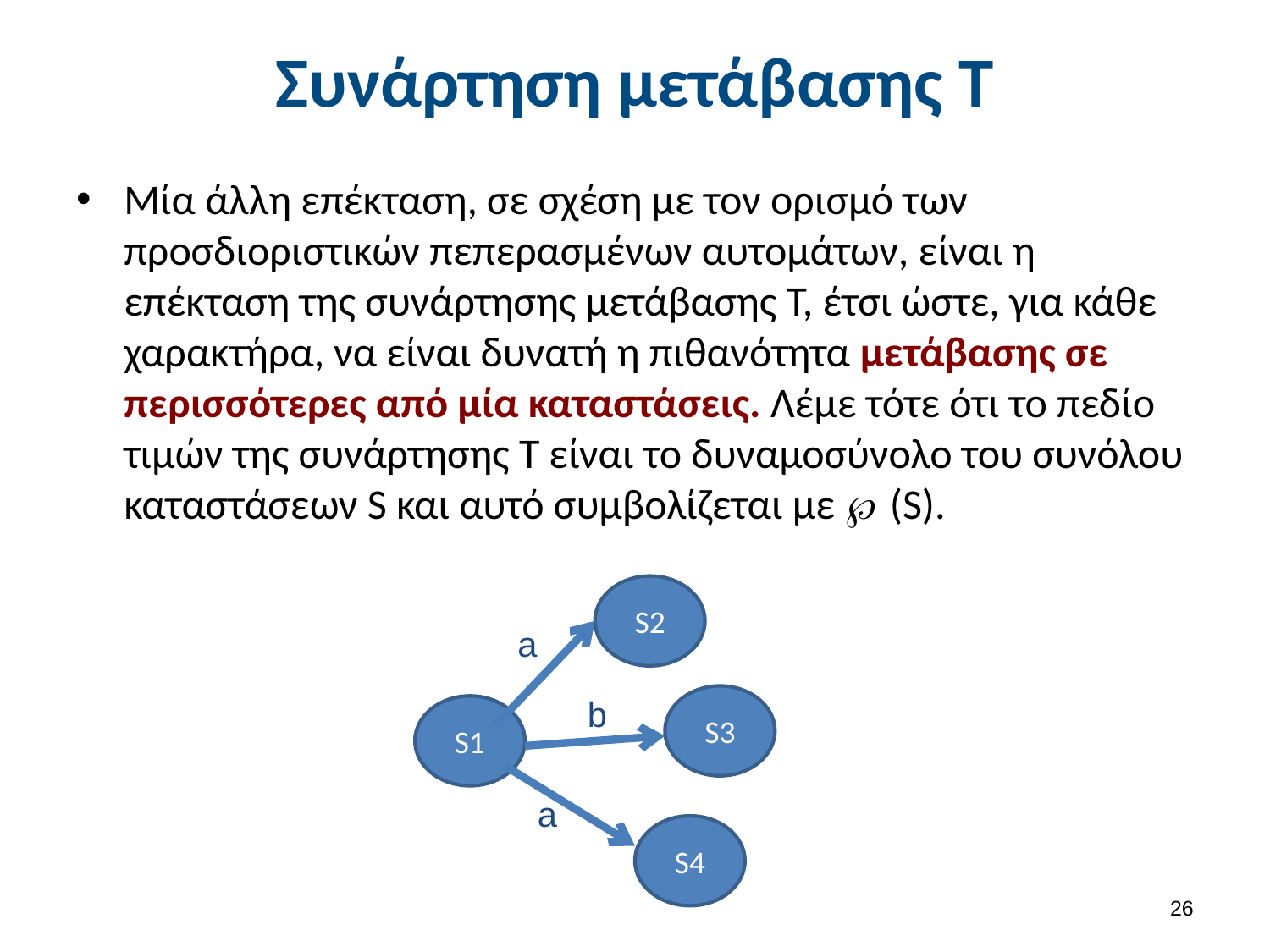

# Συνάρτηση μετάβασης Τ
Μία άλλη επέκταση, σε σχέση με τον ορισμό των προσδιοριστικών πεπερασμένων αυτομάτων, είναι η επέκταση της συνάρτησης μετάβασης T, έτσι ώστε, για κάθε χαρακτήρα, να είναι δυνατή η πιθανότητα μετάβασης σε περισσότερες από μία καταστάσεις. Λέμε τότε ότι το πεδίο τιμών της συνάρτησης Τ είναι το δυναμοσύνολο του συνόλου καταστάσεων S και αυτό συμβολίζεται με ℘ (S).

S2
a
b
S3
S1
a
S4
26